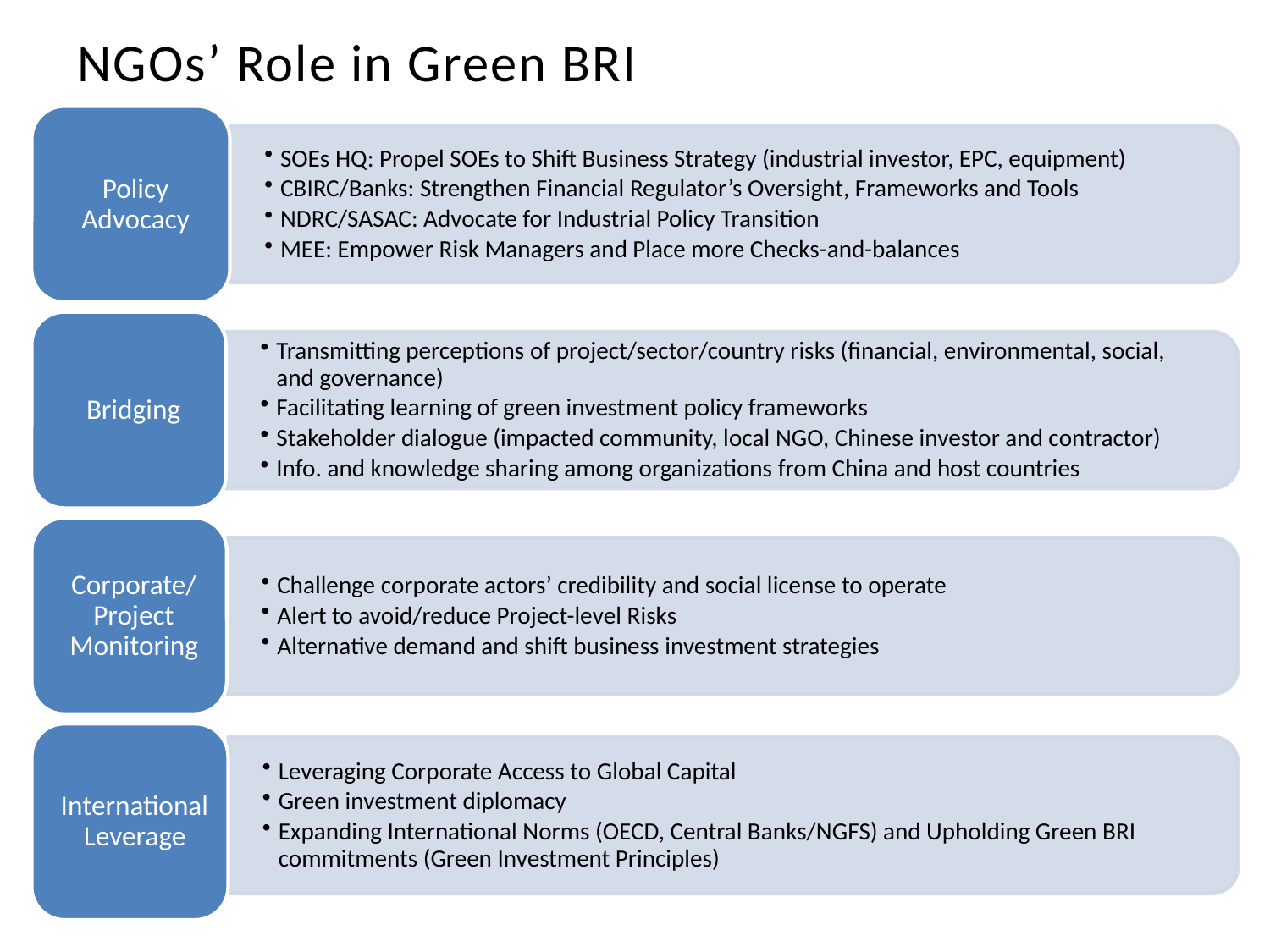

NGOs’ Role in Green BRI
SOEs HQ: Propel SOEs to Shift Business Strategy (industrial investor, EPC, equipment)
CBIRC/Banks: Strengthen Financial Regulator’s Oversight, Frameworks and Tools
NDRC/SASAC: Advocate for Industrial Policy Transition
MEE: Empower Risk Managers and Place more Checks-and-balances
Policy Advocacy
Transmitting perceptions of project/sector/country risks (financial, environmental, social, and governance)
Facilitating learning of green investment policy frameworks
Stakeholder dialogue (impacted community, local NGO, Chinese investor and contractor)
Info. and knowledge sharing among organizations from China and host countries
Bridging
Challenge corporate actors’ credibility and social license to operate
Alert to avoid/reduce Project-level Risks
Alternative demand and shift business investment strategies
Corporate/Project Monitoring
Leveraging Corporate Access to Global Capital
Green investment diplomacy
Expanding International Norms (OECD, Central Banks/NGFS) and Upholding Green BRI commitments (Green Investment Principles)
International Leverage
#